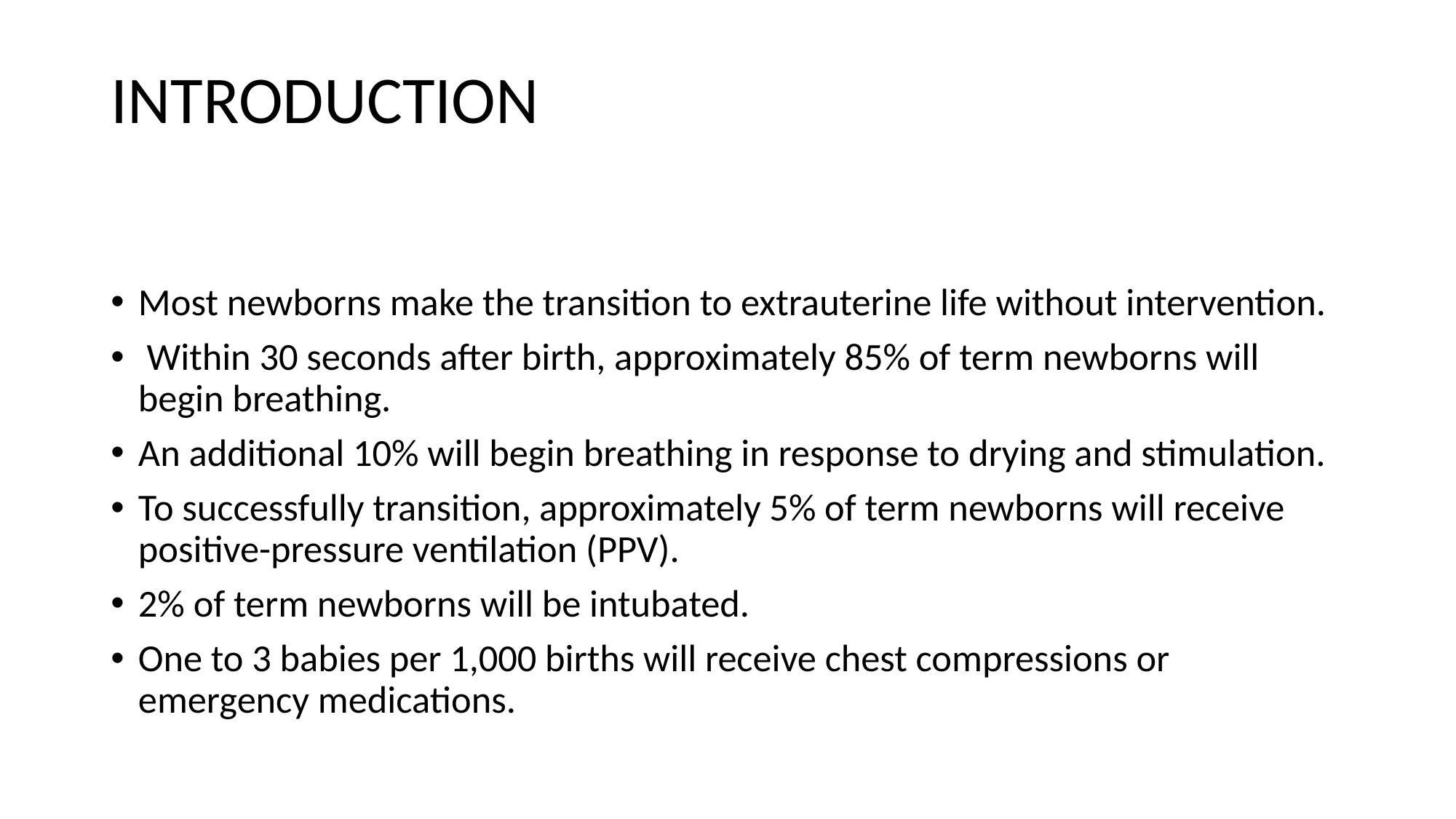

# INTRODUCTION

Most newborns make the transition to extrauterine life without intervention.
 Within 30 seconds after birth, approximately 85% of term newborns will begin breathing.
An additional 10% will begin breathing in response to drying and stimulation.
To successfully transition, approximately 5% of term newborns will receive positive-pressure ventilation (PPV).
2% of term newborns will be intubated.
One to 3 babies per 1,000 births will receive chest compressions or emergency medications.